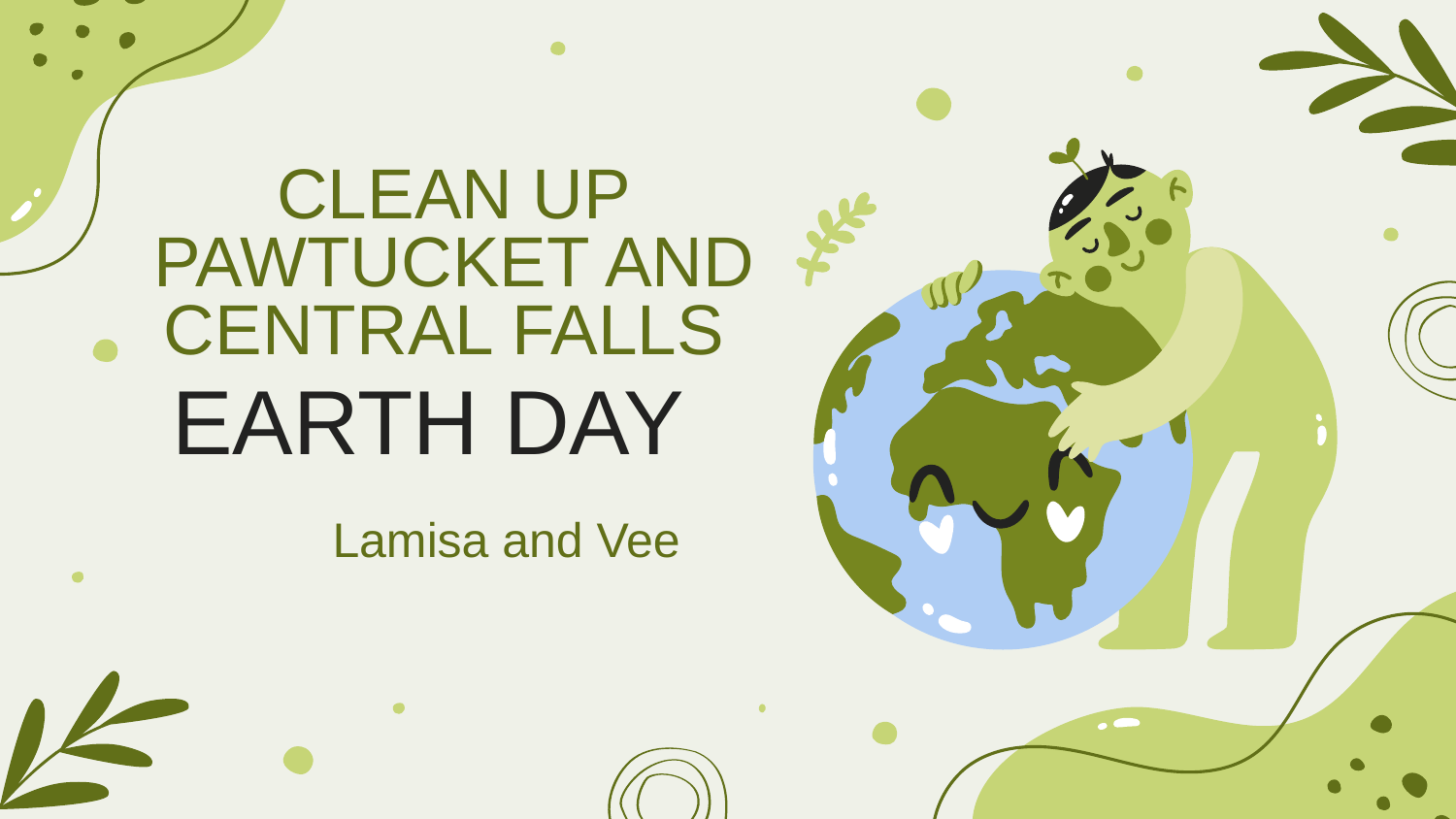

CLEAN UP
PAWTUCKET AND CENTRAL FALLS

# EARTH DAY

               Lamisa and Vee